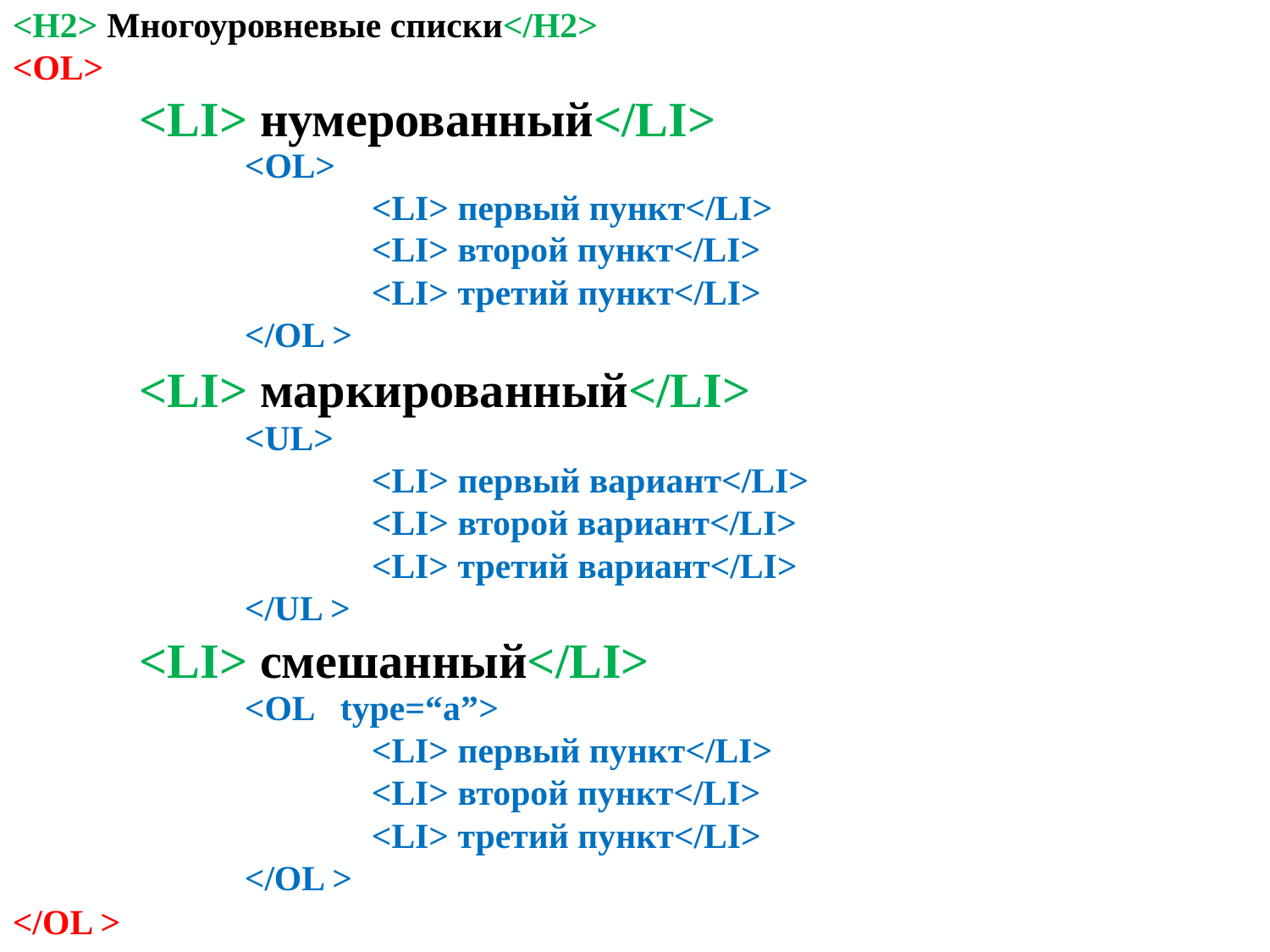

<H2> Многоуровневые списки</H2>
<OL>
	<LI> нумерованный</LI>

	<LI> маркированный</LI>

	<LI> смешанный</LI>

</OL >
	<OL>
		<LI> первый пункт</LI>
		<LI> второй пункт</LI>
		<LI> третий пункт</LI>
	</OL >
	<UL>
		<LI> первый вариант</LI>
		<LI> второй вариант</LI>
		<LI> третий вариант</LI>
	</UL >
	<OL   type=“a”>
		<LI> первый пункт</LI>
		<LI> второй пункт</LI>
		<LI> третий пункт</LI>
	</OL >